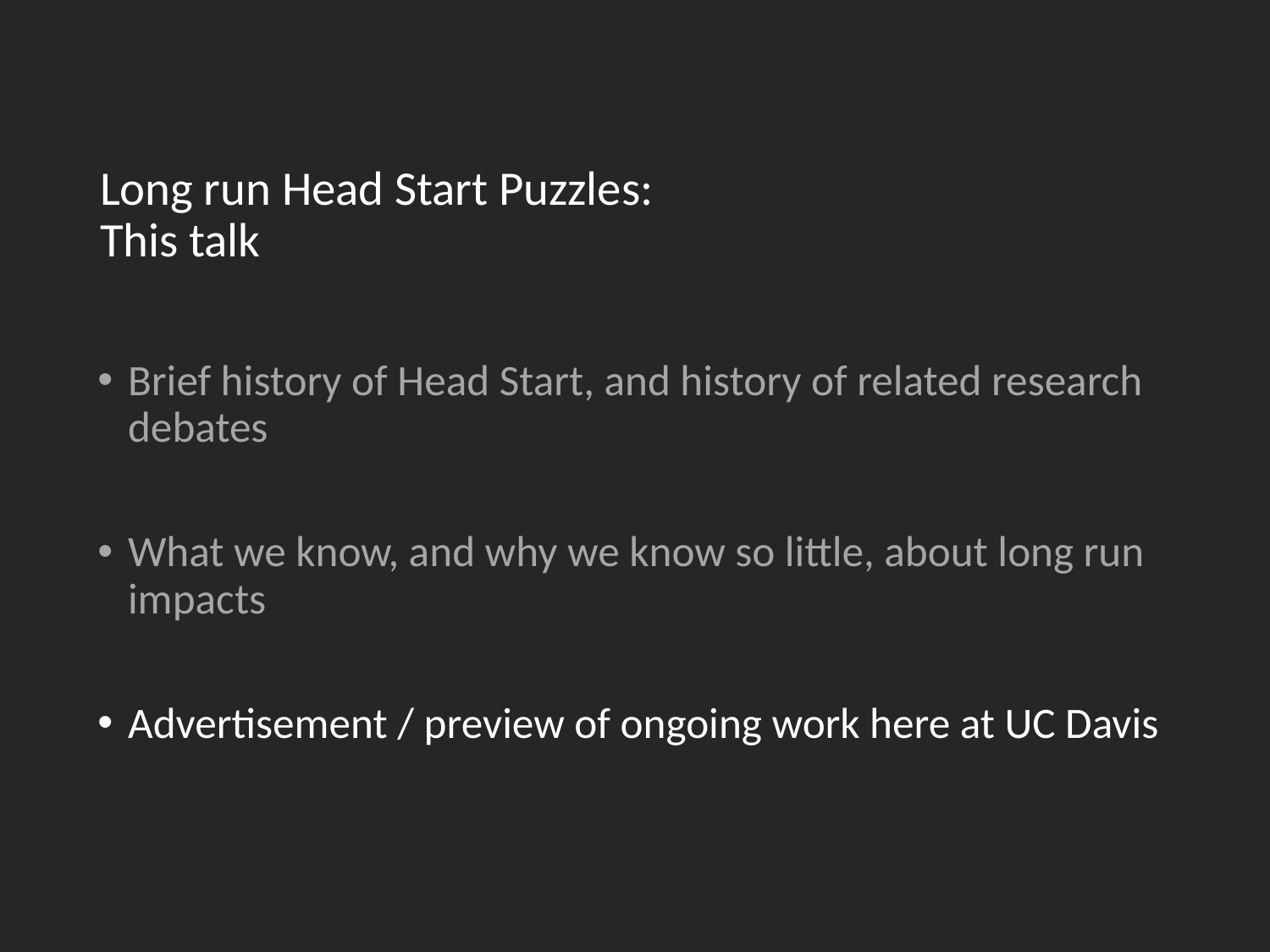

# Long run Head Start Puzzles: This talk
Brief history of Head Start, and history of related research debates

What we know, and why we know so little, about long run impacts

Advertisement / preview of ongoing work here at UC Davis